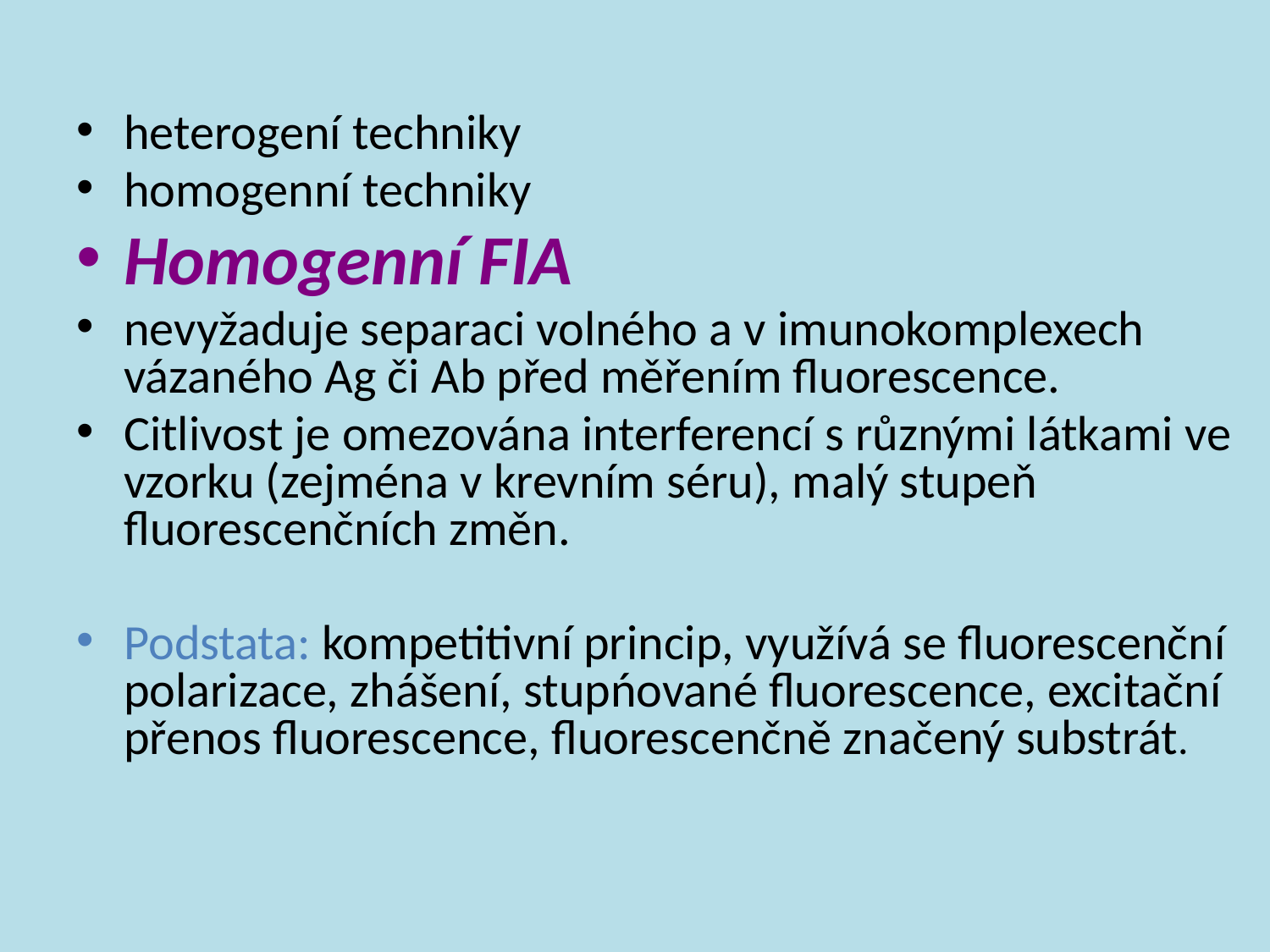

heterogení techniky
homogenní techniky
Homogenní FIA
nevyžaduje separaci volného a v imunokomplexech vázaného Ag či Ab před měřením fluorescence.
Citlivost je omezována interferencí s různými látkami ve vzorku (zejména v krevním séru), malý stupeň fluorescenčních změn.

Podstata: kompetitivní princip, využívá se fluorescenční polarizace, zhášení, stupńované fluorescence, excitační přenos fluorescence, fluorescenčně značený substrát.